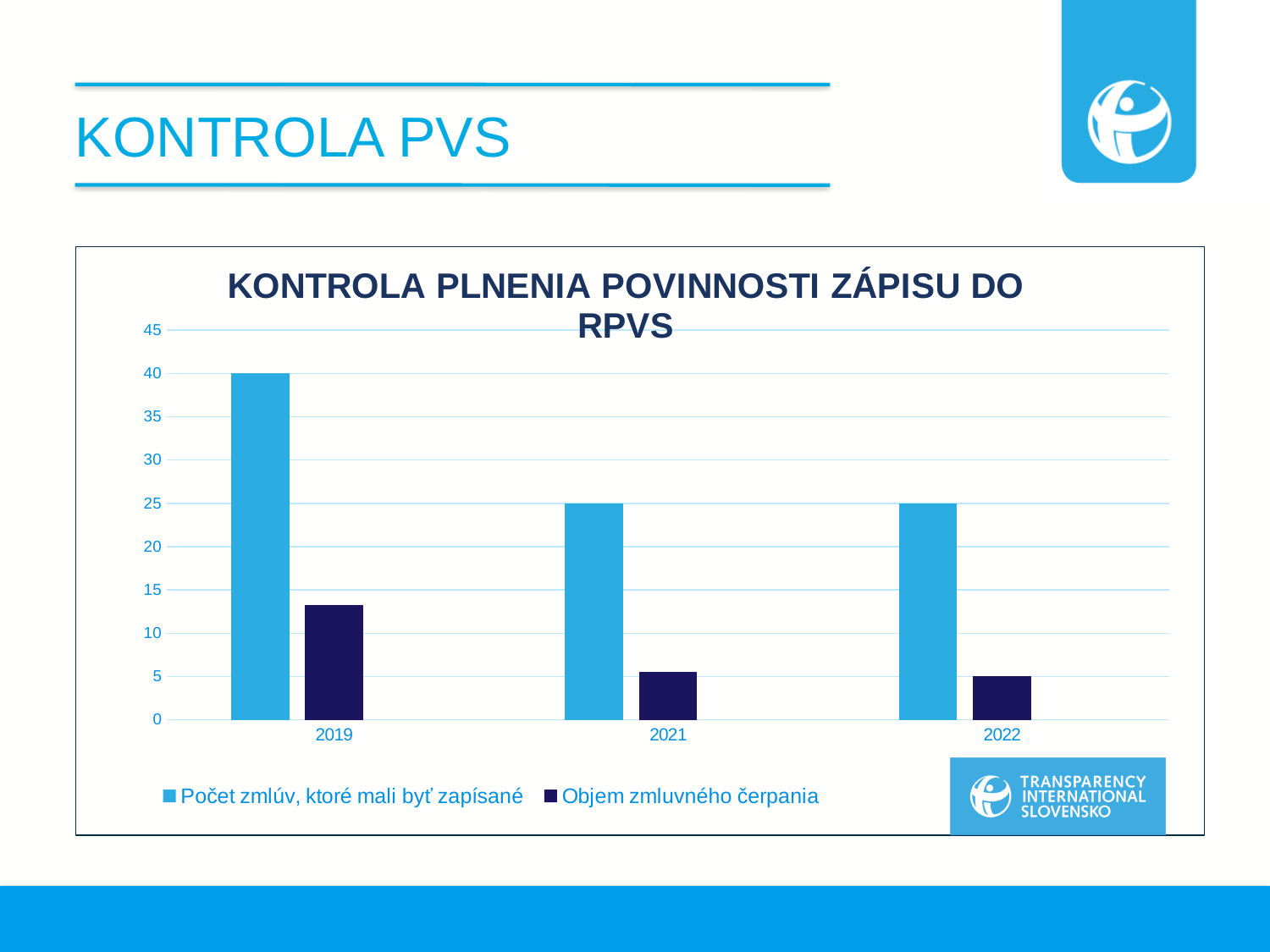

# Kontrola PVS

### Chart: KONTROLA PLNENIA POVINNOSTI ZÁPISU DO RPVS

| Category | Počet zmlúv, ktoré mali byť zapísané | Objem zmluvného čerpania | Objem zmluvného čerpania |
|---|---|---|---|
| 2019 | 40.0 | 13.3 | None |
| 2021 | 25.0 | 5.5 | None |
| 2022 | 25.0 | 5.0 | None |